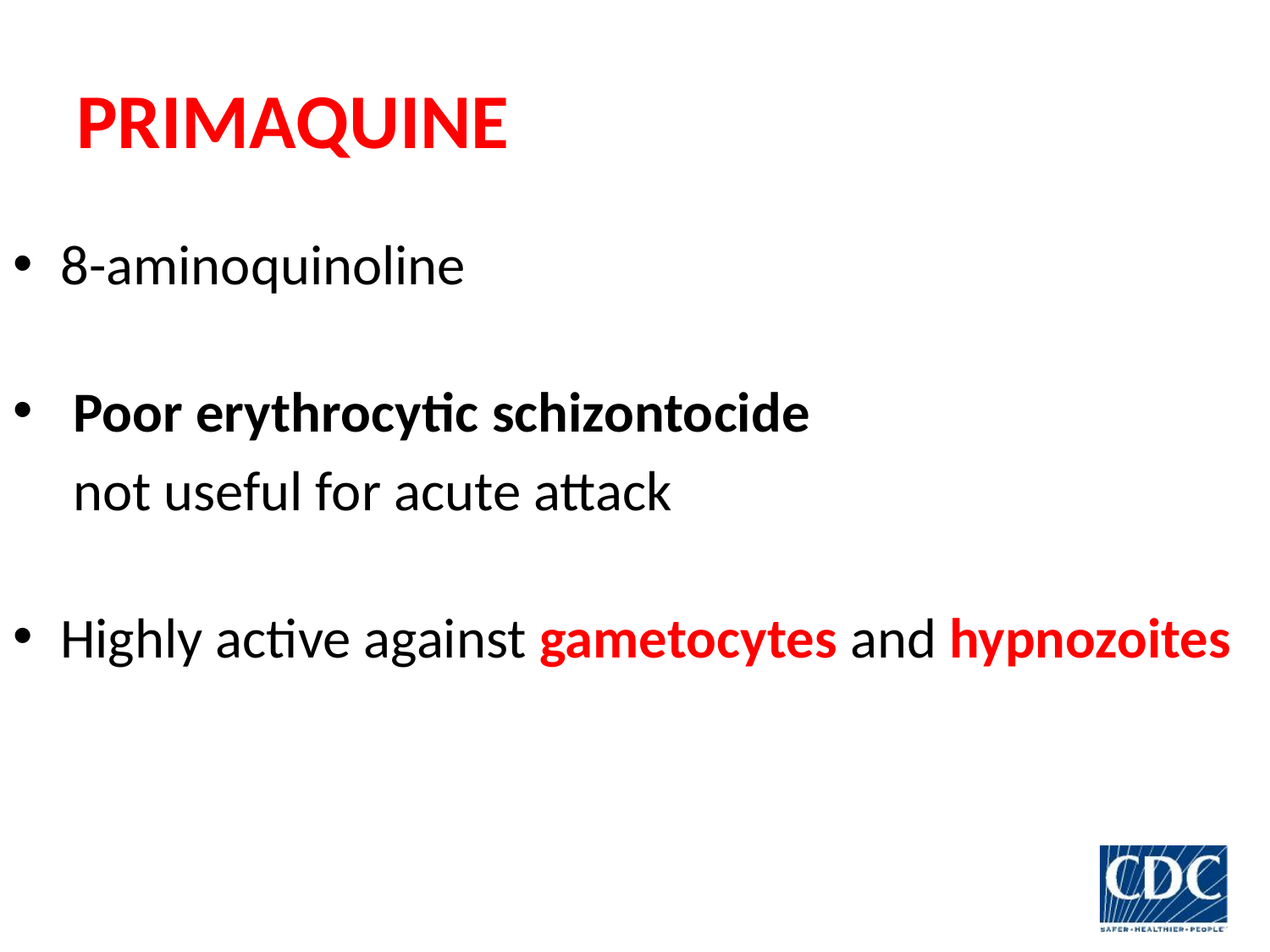

# PRIMAQUINE
8-aminoquinoline
 Poor erythrocytic schizontocide
	 not useful for acute attack
Highly active against gametocytes and hypnozoites